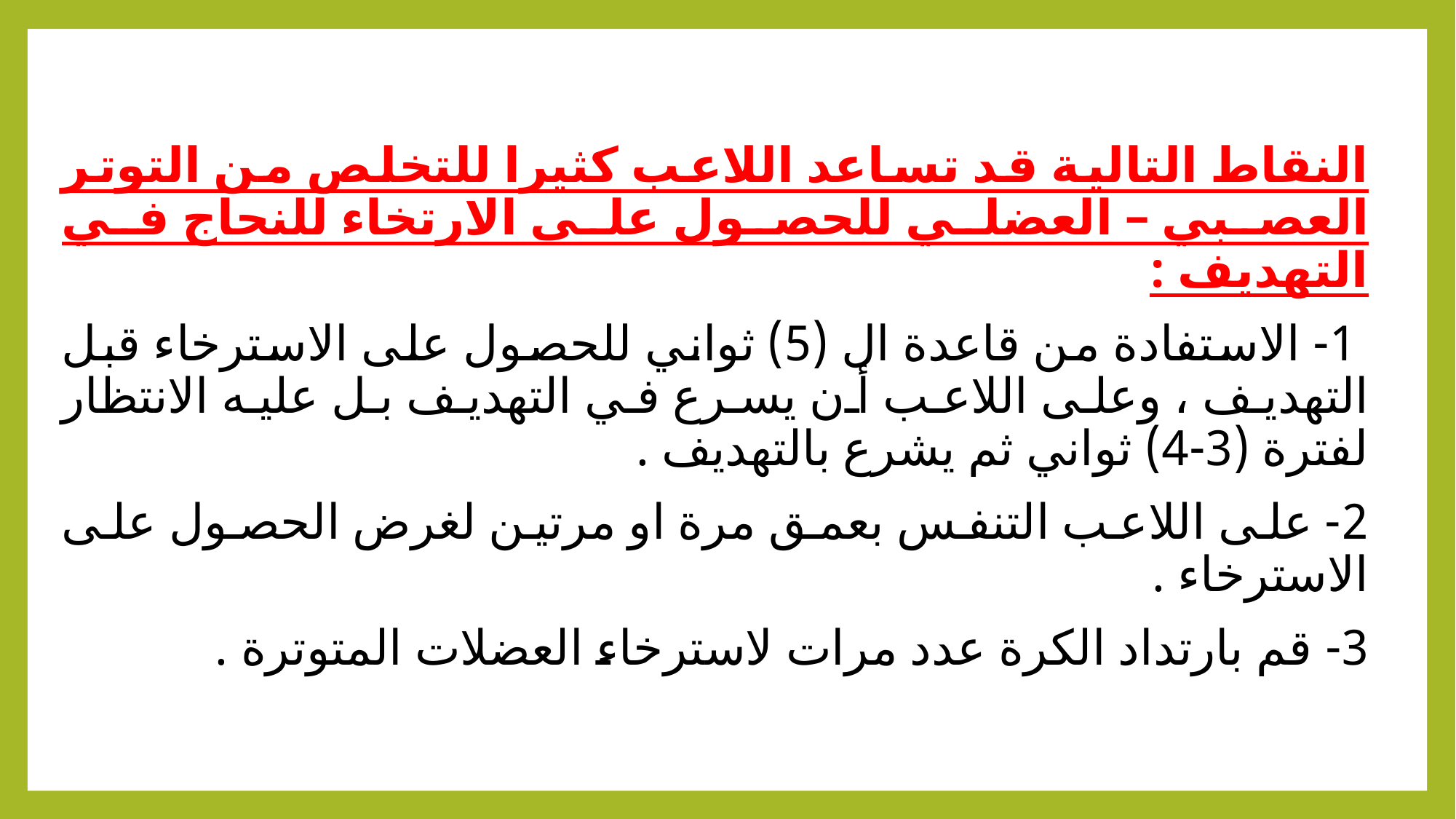

النقاط التالية قد تساعد اللاعب كثيرا للتخلص من التوتر العصبي – العضلي للحصول على الارتخاء للنحاج في التهديف :
 1- الاستفادة من قاعدة ال (5) ثواني للحصول على الاسترخاء قبل التهديف ، وعلى اللاعب أن يسرع في التهديف بل عليه الانتظار لفترة (3-4) ثواني ثم يشرع بالتهديف .
2- على اللاعب التنفس بعمق مرة او مرتين لغرض الحصول على الاسترخاء .
3- قم بارتداد الكرة عدد مرات لاسترخاء العضلات المتوترة .